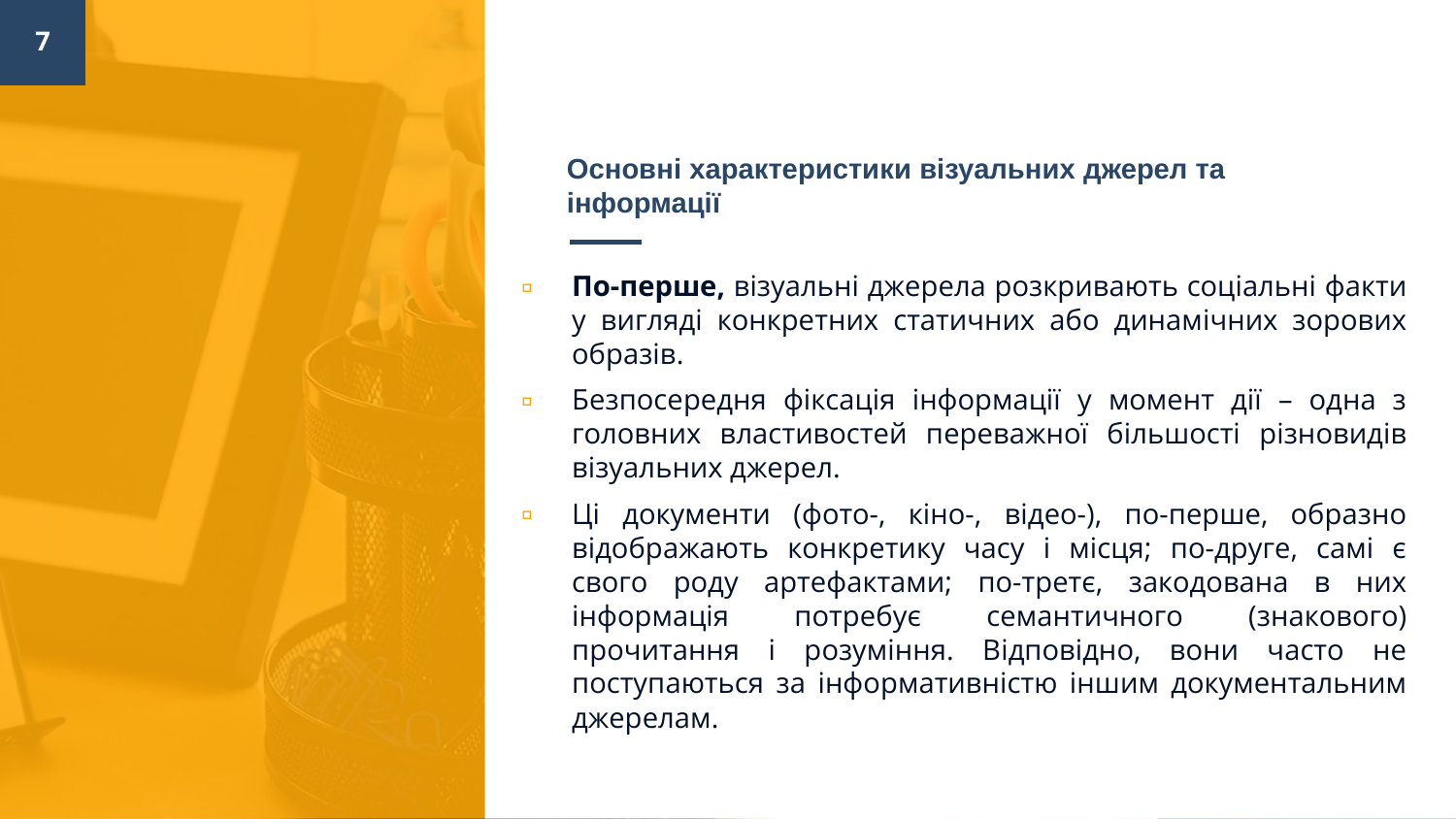

7
# Основні характеристики візуальних джерел та інформації
По-перше, візуальні джерела розкривають соціальні факти у вигляді конкретних статичних або динамічних зорових образів.
Безпосередня фіксація інформації у момент дії – одна з головних властивостей переважної більшості різновидів візуальних джерел.
Ці документи (фото-, кіно-, відео-), по-перше, образно відображають конкретику часу і місця; по-друге, самі є свого роду артефактами; по-третє, закодована в них інформація потребує семантичного (знакового) прочитання і розуміння. Відповідно, вони часто не поступаються за інформативністю іншим документальним джерелам.